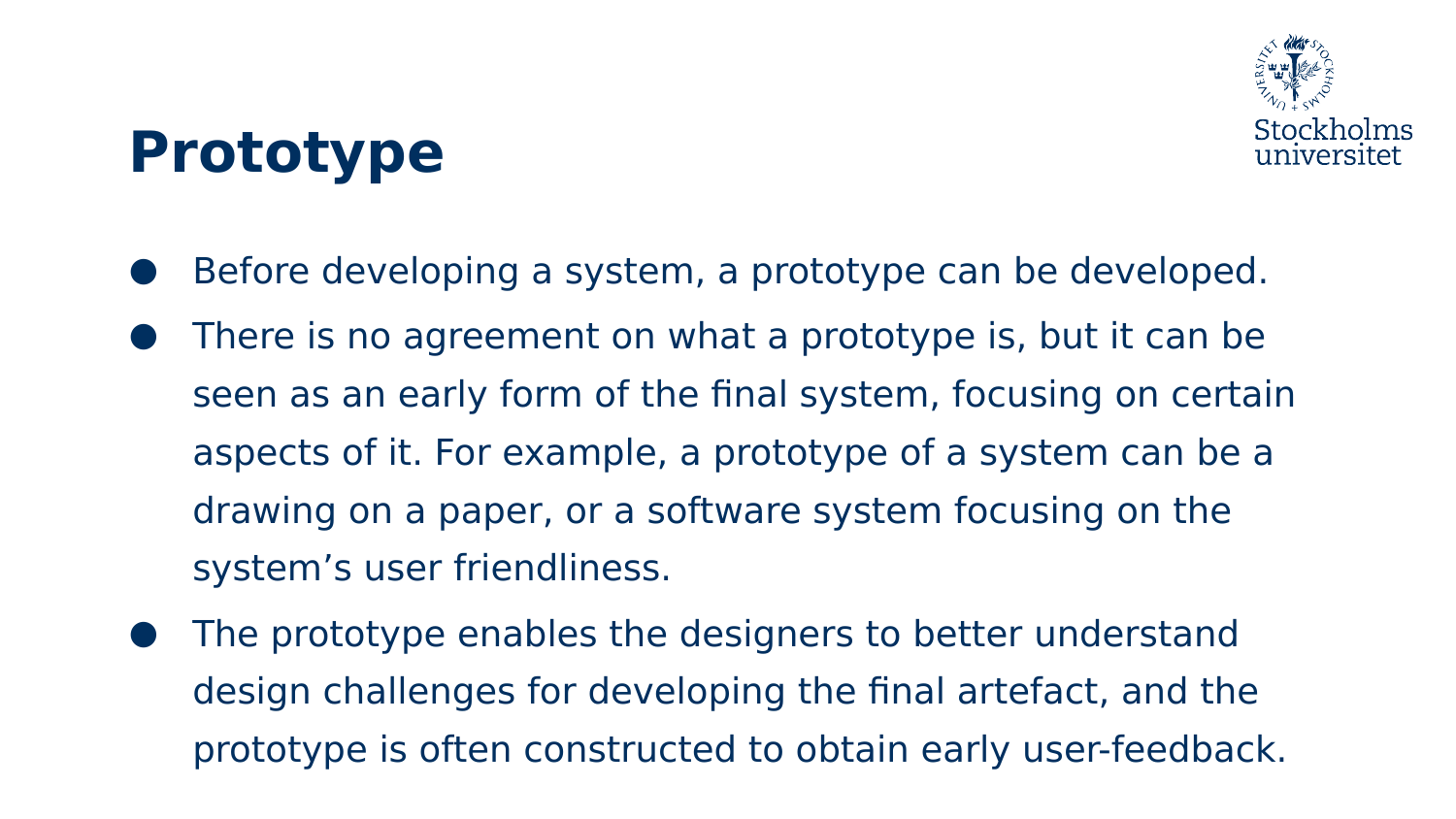

# Prototype
Before developing a system, a prototype can be developed.
There is no agreement on what a prototype is, but it can be seen as an early form of the final system, focusing on certain aspects of it. For example, a prototype of a system can be a drawing on a paper, or a software system focusing on the system’s user friendliness.
The prototype enables the designers to better understand design challenges for developing the final artefact, and the prototype is often constructed to obtain early user-feedback.